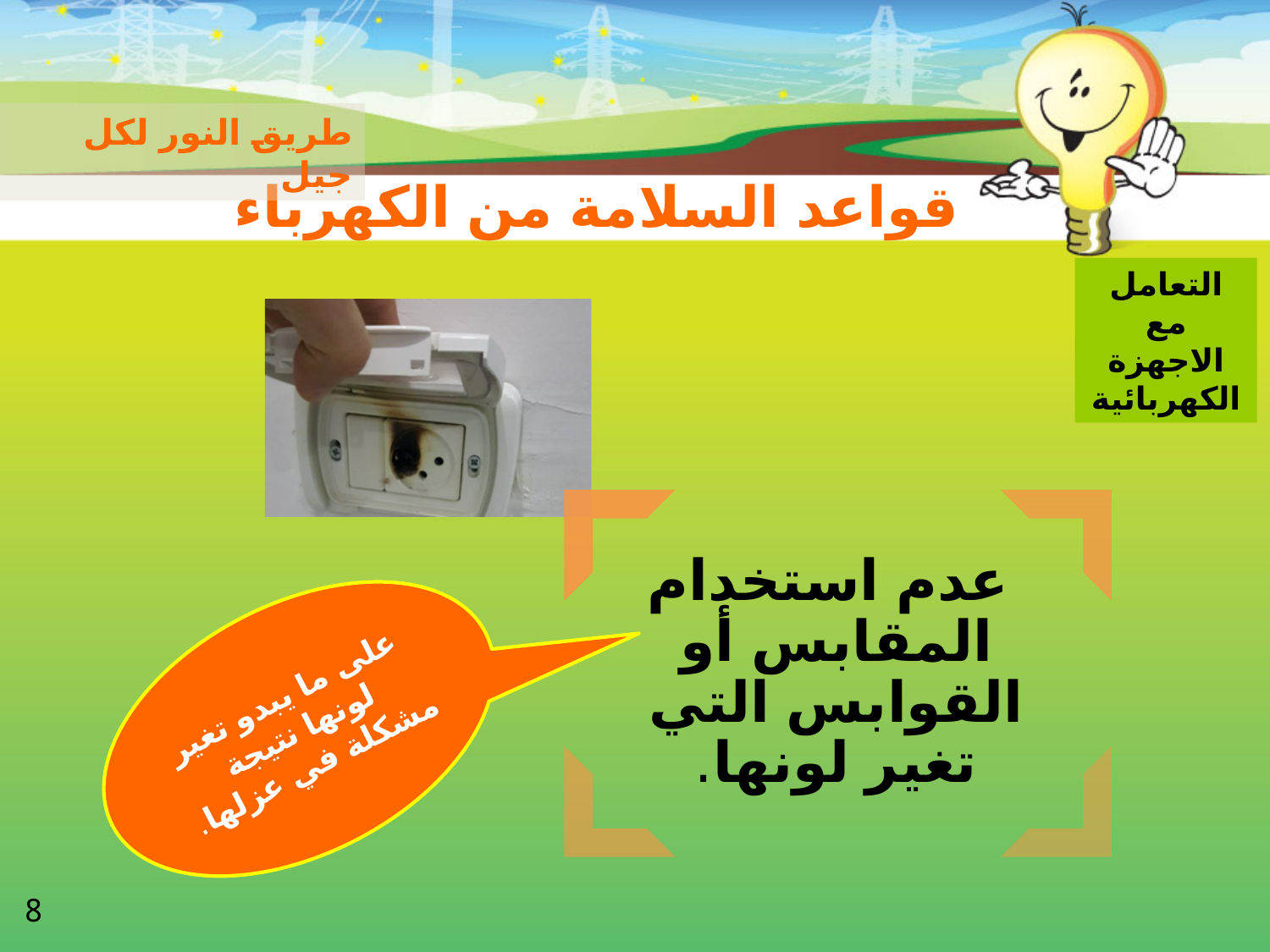

طريق النور لكل جيل
# قواعد السلامة من الكهرباء
التعامل مع الاجهزة الكهربائية
 عدم استخدام المقابس أو القوابس التي تغير لونها.
على ما يبدو تغير لونها نتيجة مشكلة في عزلها.
8